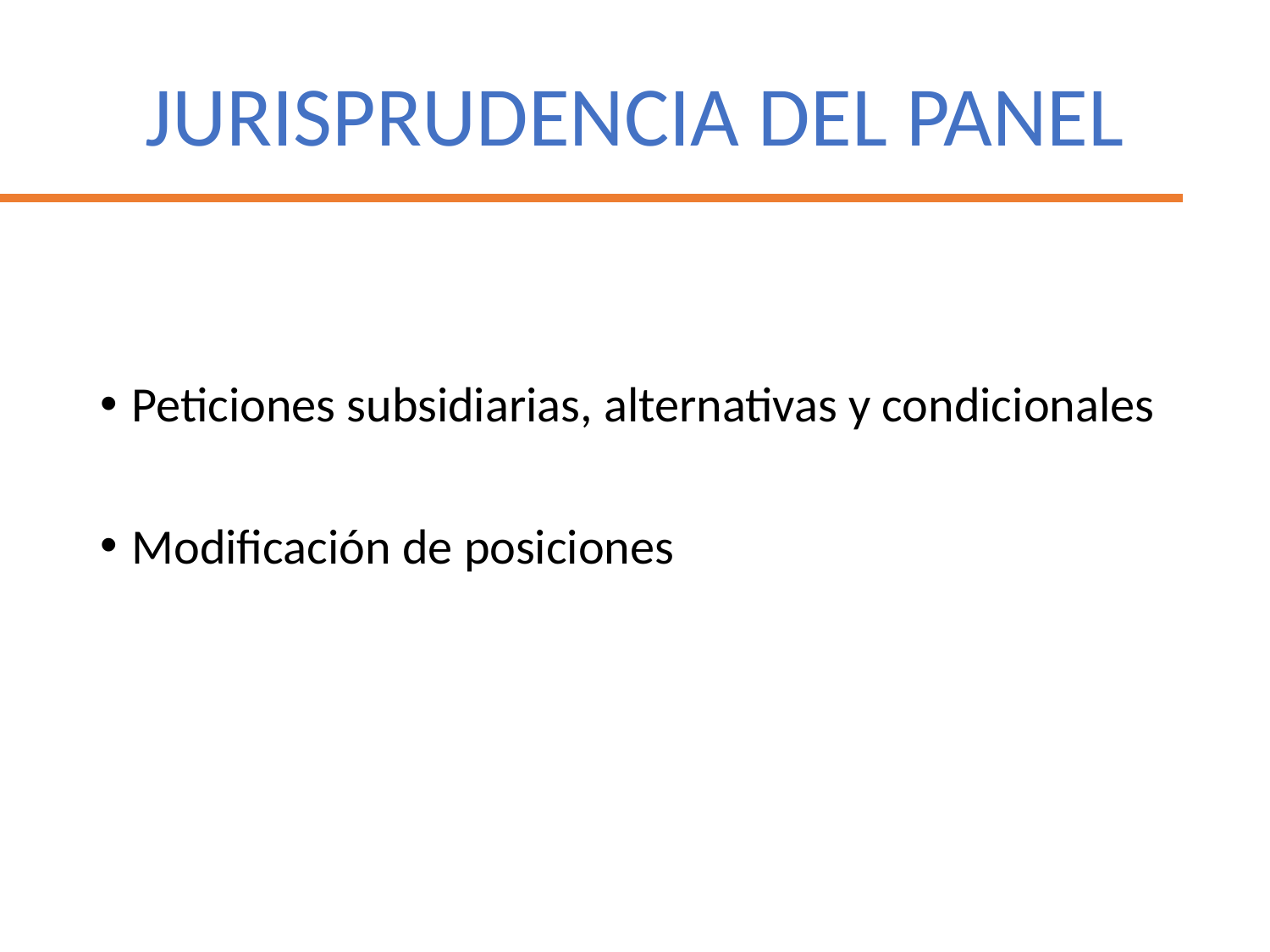

# Jurisprudencia del Panel

Peticiones subsidiarias, alternativas y condicionales

Modificación de posiciones